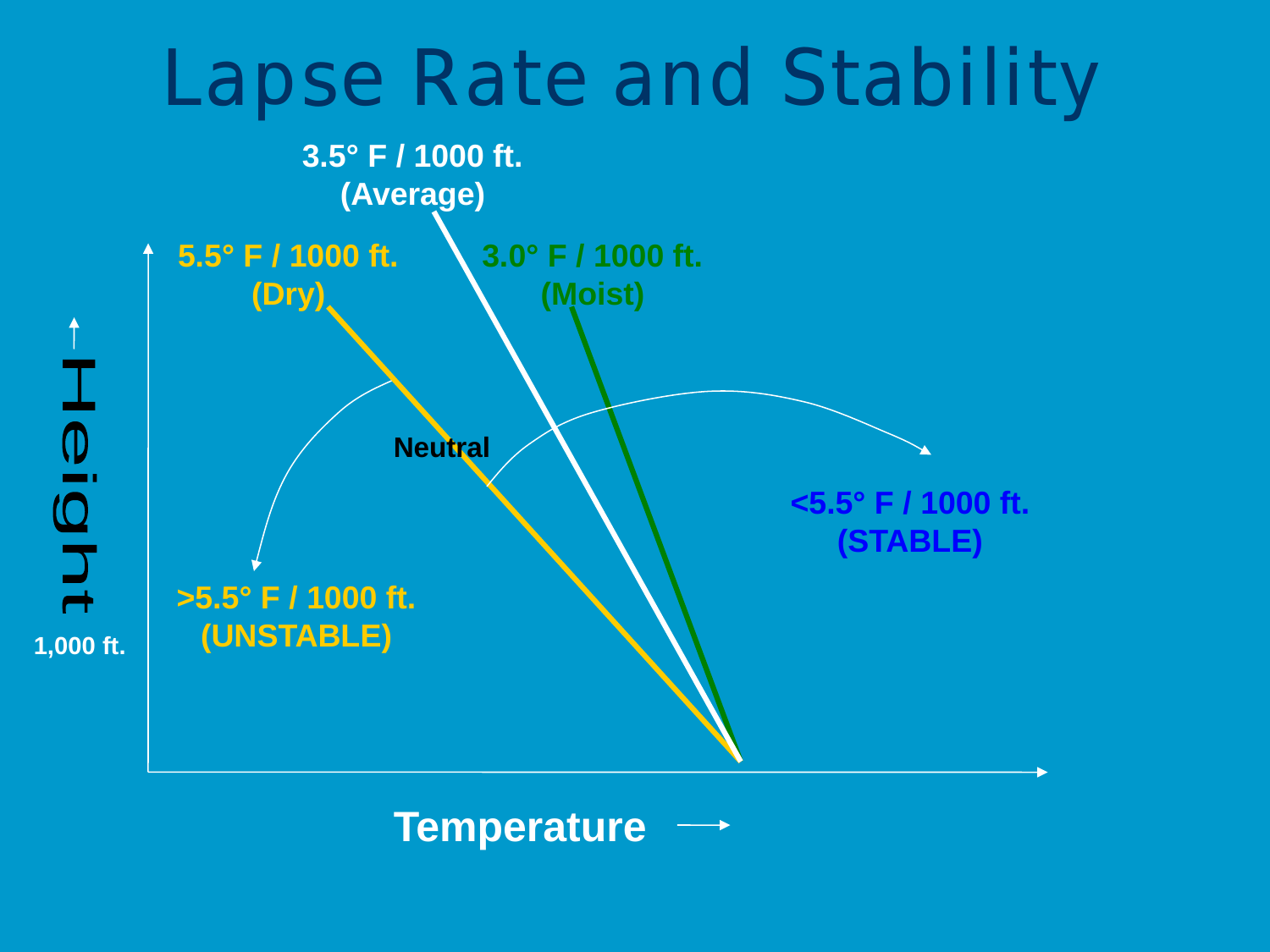

# Lapse Rate and Stability
3.5° F / 1000 ft. (Average)

5.5° F / 1000 ft. (Dry)
3.0° F / 1000 ft. (Moist)

Neutral
Height
<5.5° F / 1000 ft. (STABLE)
>5.5° F / 1000 ft. (UNSTABLE)
1,000 ft.

Temperature